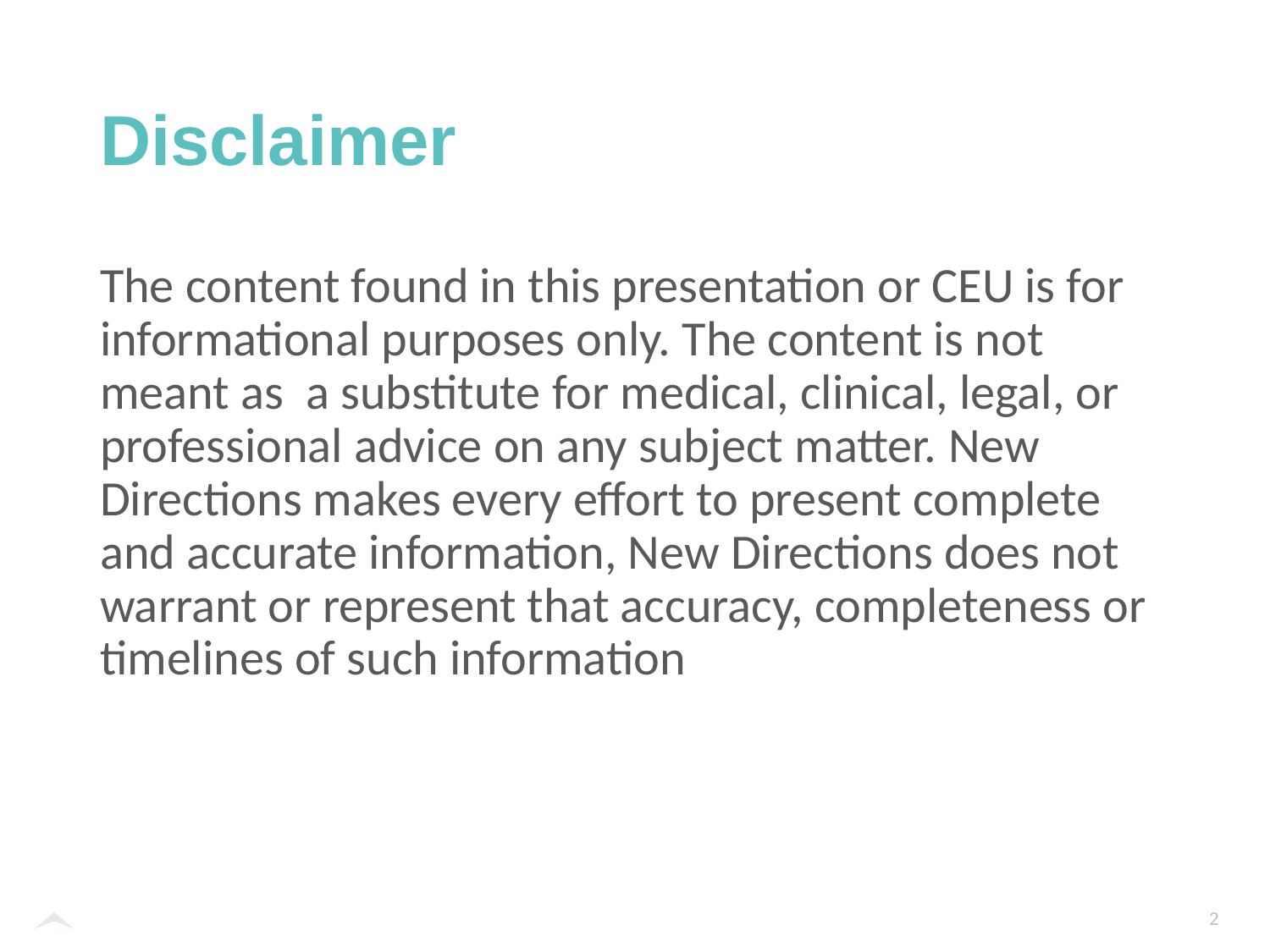

# Disclaimer
The content found in this presentation or CEU is for informational purposes only. The content is not meant as  a substitute for medical, clinical, legal, or professional advice on any subject matter. New Directions makes every effort to present complete and accurate information, New Directions does not warrant or represent that accuracy, completeness or timelines of such information